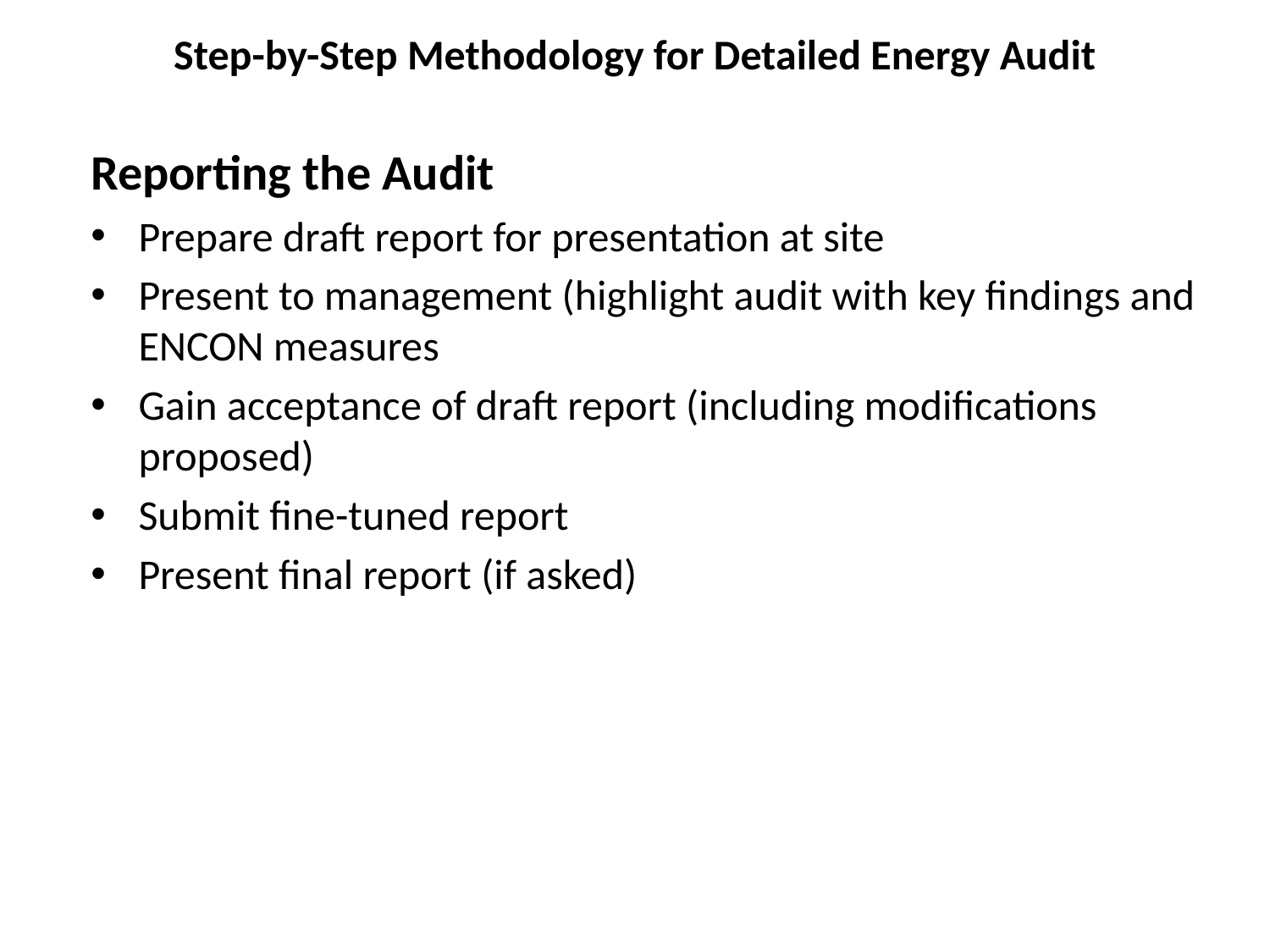

# Step-by-Step Methodology for Detailed Energy Audit

Reporting the Audit
Prepare draft report for presentation at site
Present to management (highlight audit with key findings and ENCON measures
Gain acceptance of draft report (including modifications proposed)
Submit fine-tuned report
Present final report (if asked)